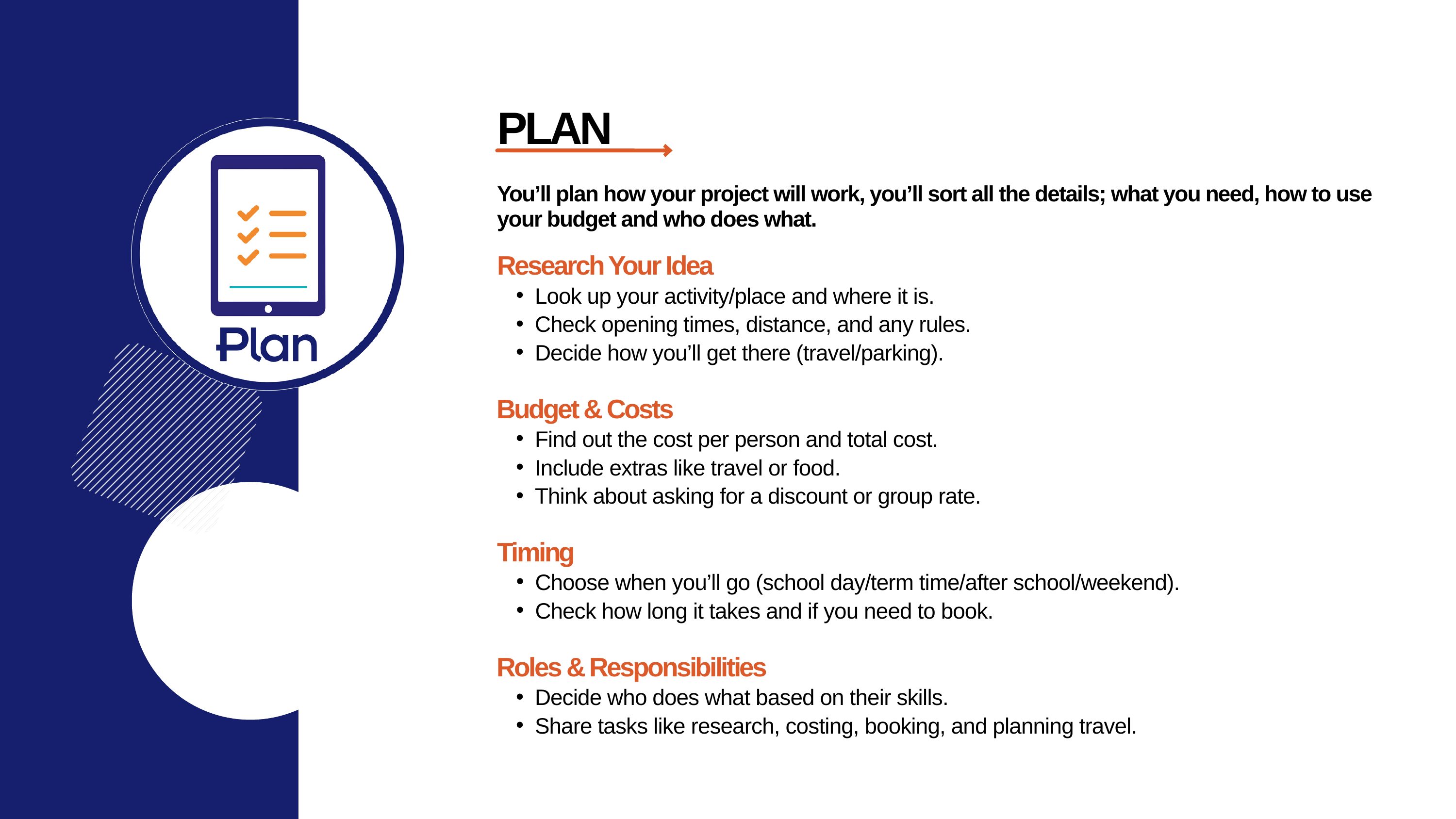

PLAN

You’ll plan how your project will work, you’ll sort all the details; what you need, how to use your budget and who does what.
Research Your Idea
Look up your activity/place and where it is.
Check opening times, distance, and any rules.
Decide how you’ll get there (travel/parking).

Budget & Costs
Find out the cost per person and total cost.
Include extras like travel or food.
Think about asking for a discount or group rate.

Timing
Choose when you’ll go (school day/term time/after school/weekend).
Check how long it takes and if you need to book.
Roles & Responsibilities
Decide who does what based on their skills.
Share tasks like research, costing, booking, and planning travel.